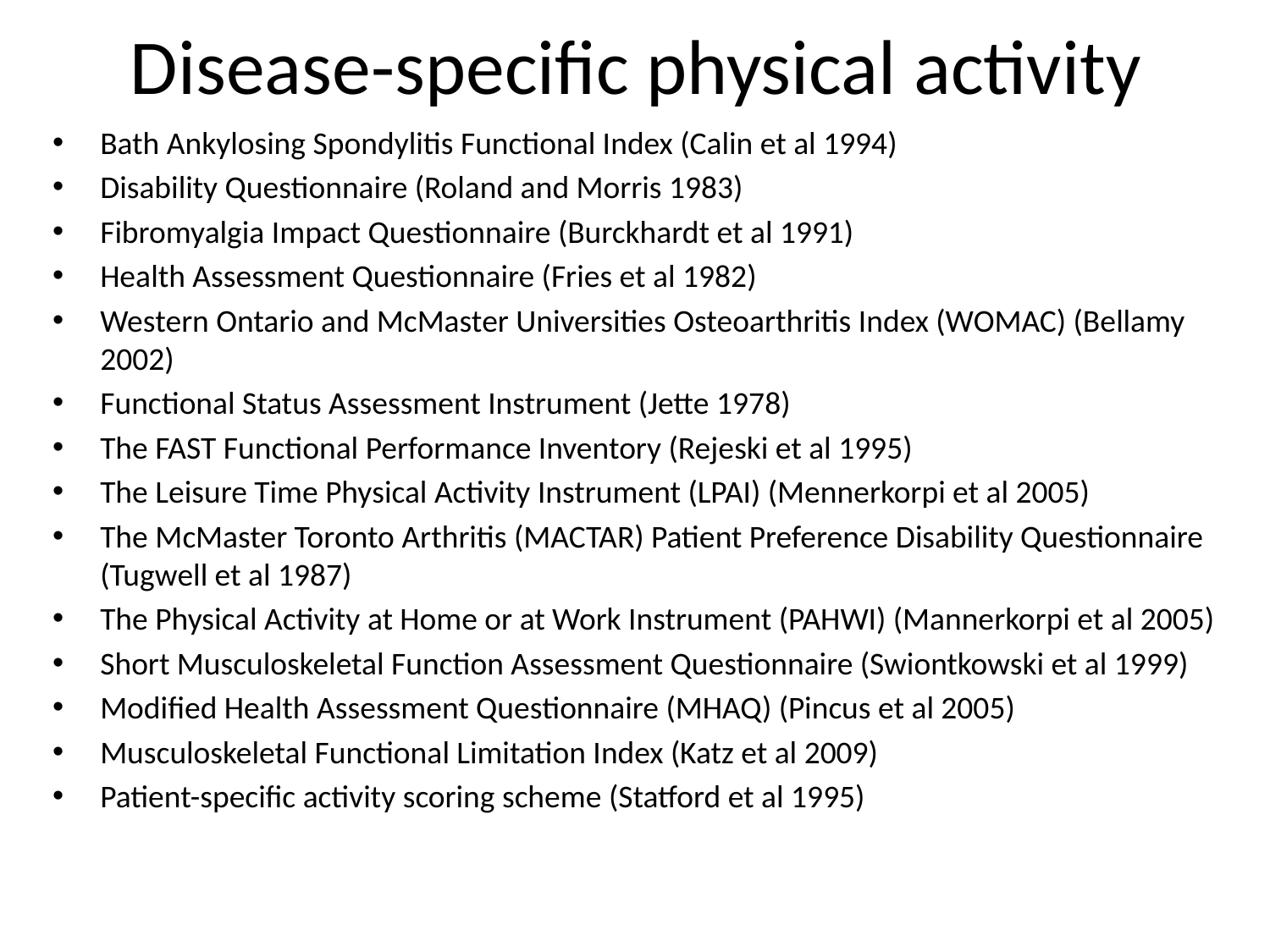

# Disease-specific physical activity
Bath Ankylosing Spondylitis Functional Index (Calin et al 1994)
Disability Questionnaire (Roland and Morris 1983)
Fibromyalgia Impact Questionnaire (Burckhardt et al 1991)
Health Assessment Questionnaire (Fries et al 1982)
Western Ontario and McMaster Universities Osteoarthritis Index (WOMAC) (Bellamy 2002)
Functional Status Assessment Instrument (Jette 1978)
The FAST Functional Performance Inventory (Rejeski et al 1995)
The Leisure Time Physical Activity Instrument (LPAI) (Mennerkorpi et al 2005)
The McMaster Toronto Arthritis (MACTAR) Patient Preference Disability Questionnaire (Tugwell et al 1987)
The Physical Activity at Home or at Work Instrument (PAHWI) (Mannerkorpi et al 2005)
Short Musculoskeletal Function Assessment Questionnaire (Swiontkowski et al 1999)
Modified Health Assessment Questionnaire (MHAQ) (Pincus et al 2005)
Musculoskeletal Functional Limitation Index (Katz et al 2009)
Patient-specific activity scoring scheme (Statford et al 1995)